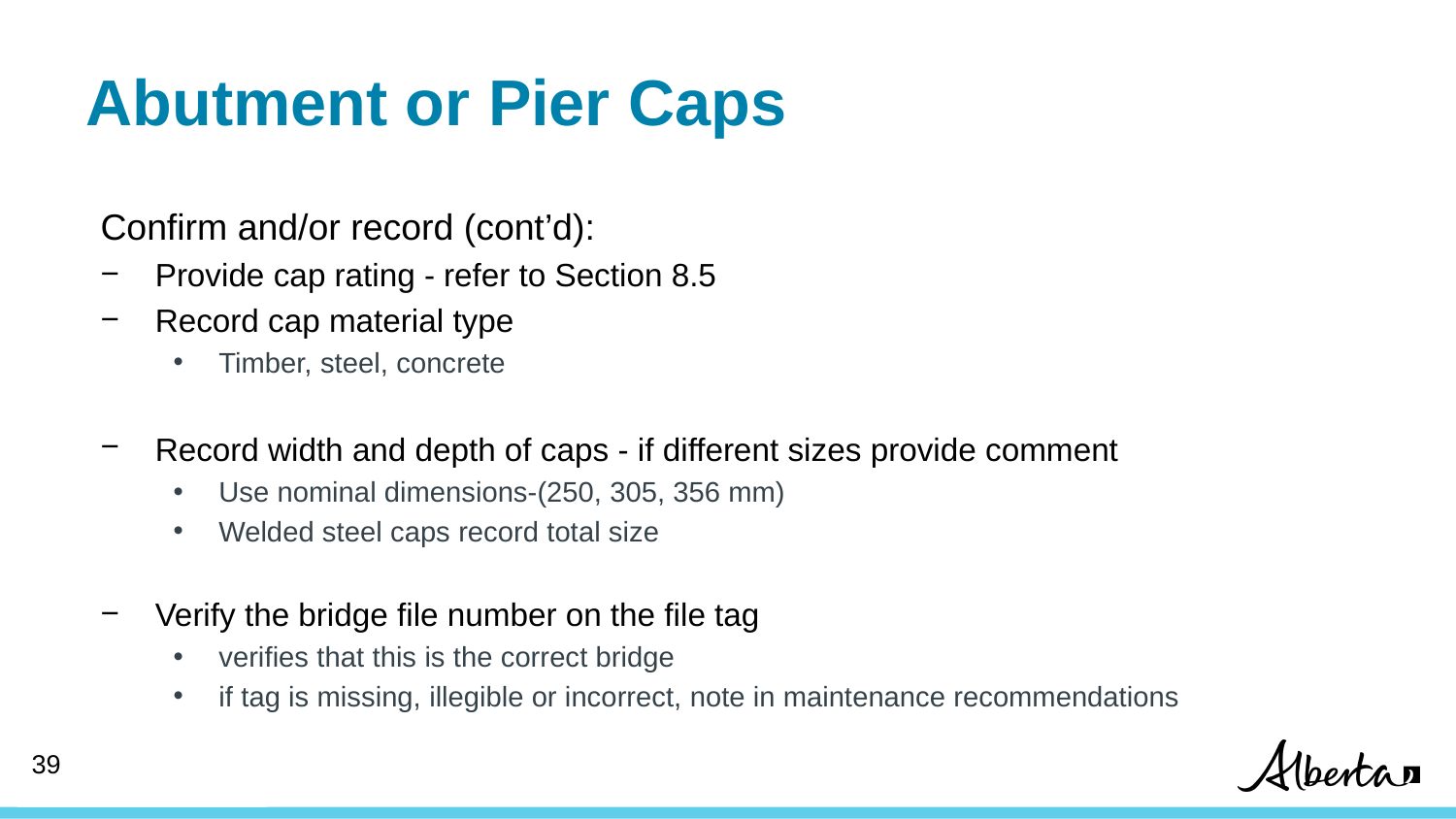

# Abutment or Pier Caps
Confirm and/or record (cont’d):
Provide cap rating - refer to Section 8.5
Record cap material type
Timber, steel, concrete

Record width and depth of caps - if different sizes provide comment
Use nominal dimensions-(250, 305, 356 mm)
Welded steel caps record total size

Verify the bridge file number on the file tag
verifies that this is the correct bridge
if tag is missing, illegible or incorrect, note in maintenance recommendations

39